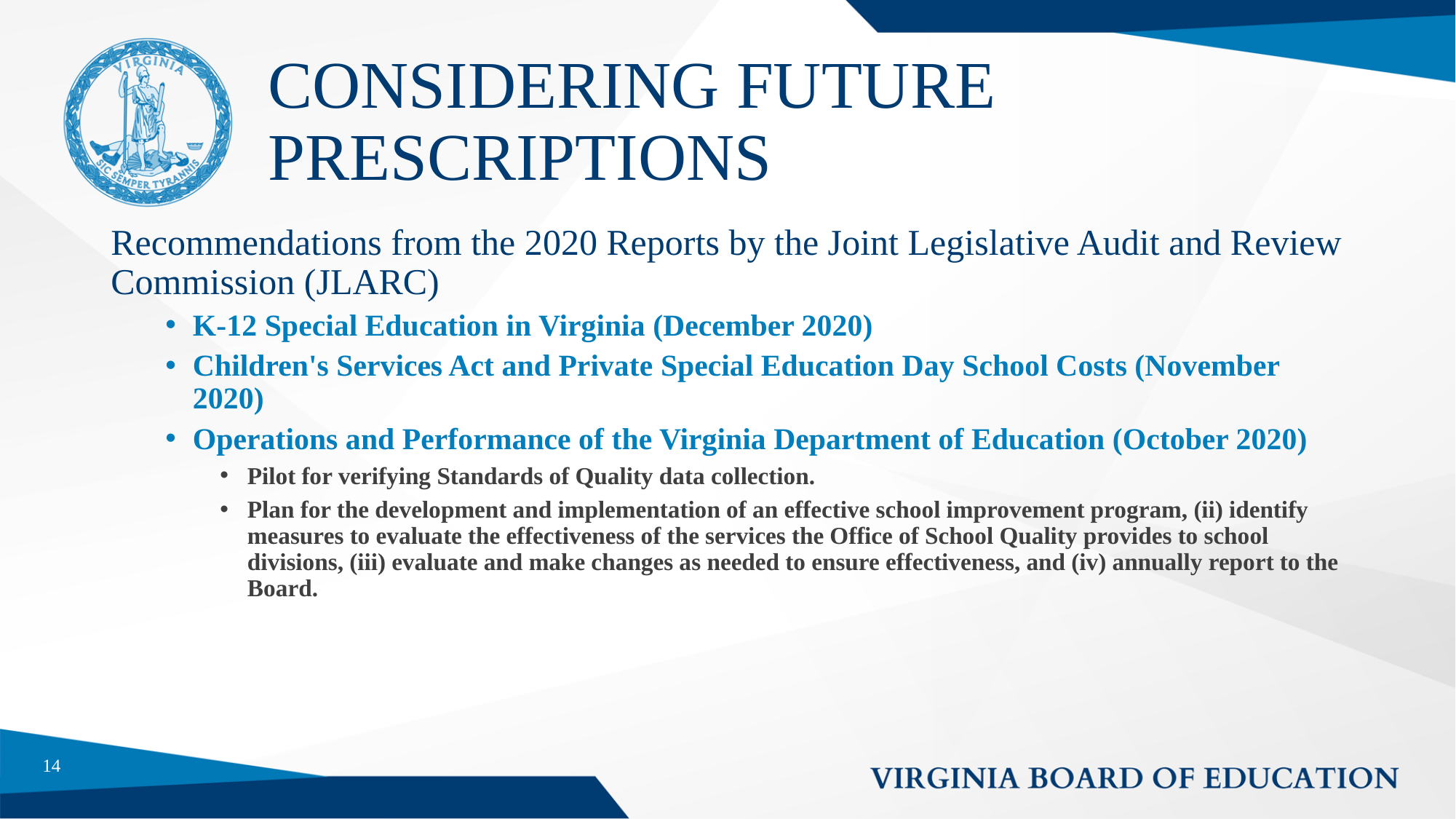

# CONSIDERING FUTURE PRESCRIPTIONS
Recommendations from the 2020 Reports by the Joint Legislative Audit and Review Commission (JLARC)
K-12 Special Education in Virginia (December 2020)
Children's Services Act and Private Special Education Day School Costs (November 2020)
Operations and Performance of the Virginia Department of Education (October 2020)
Pilot for verifying Standards of Quality data collection.
Plan for the development and implementation of an effective school improvement program, (ii) identify measures to evaluate the effectiveness of the services the Office of School Quality provides to school divisions, (iii) evaluate and make changes as needed to ensure effectiveness, and (iv) annually report to the Board.
14